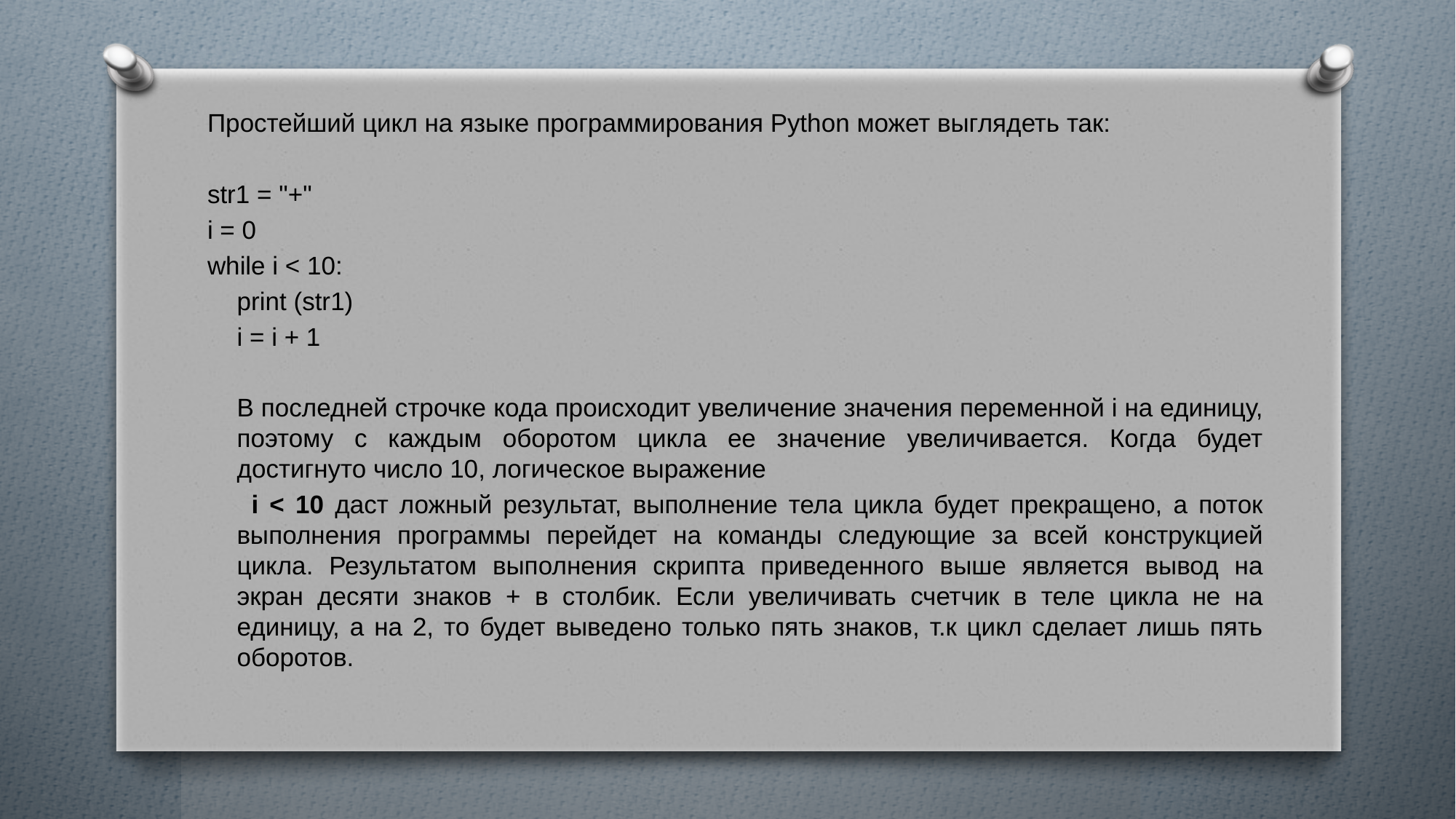

Простейший цикл на языке программирования Python может выглядеть так:

str1 = "+"
i = 0
while i < 10:
	print (str1)
	i = i + 1

		В последней строчке кода происходит увеличение значения переменной i на единицу, поэтому с каждым оборотом цикла ее значение увеличивается. Когда будет достигнуто число 10, логическое выражение
    i < 10 даст ложный результат, выполнение тела цикла будет прекращено, а поток выполнения программы перейдет на команды следующие за всей конструкцией цикла. Результатом выполнения скрипта приведенного выше является вывод на экран десяти знаков + в столбик. Если увеличивать счетчик в теле цикла не на единицу, а на 2, то будет выведено только пять знаков, т.к цикл сделает лишь пять оборотов.